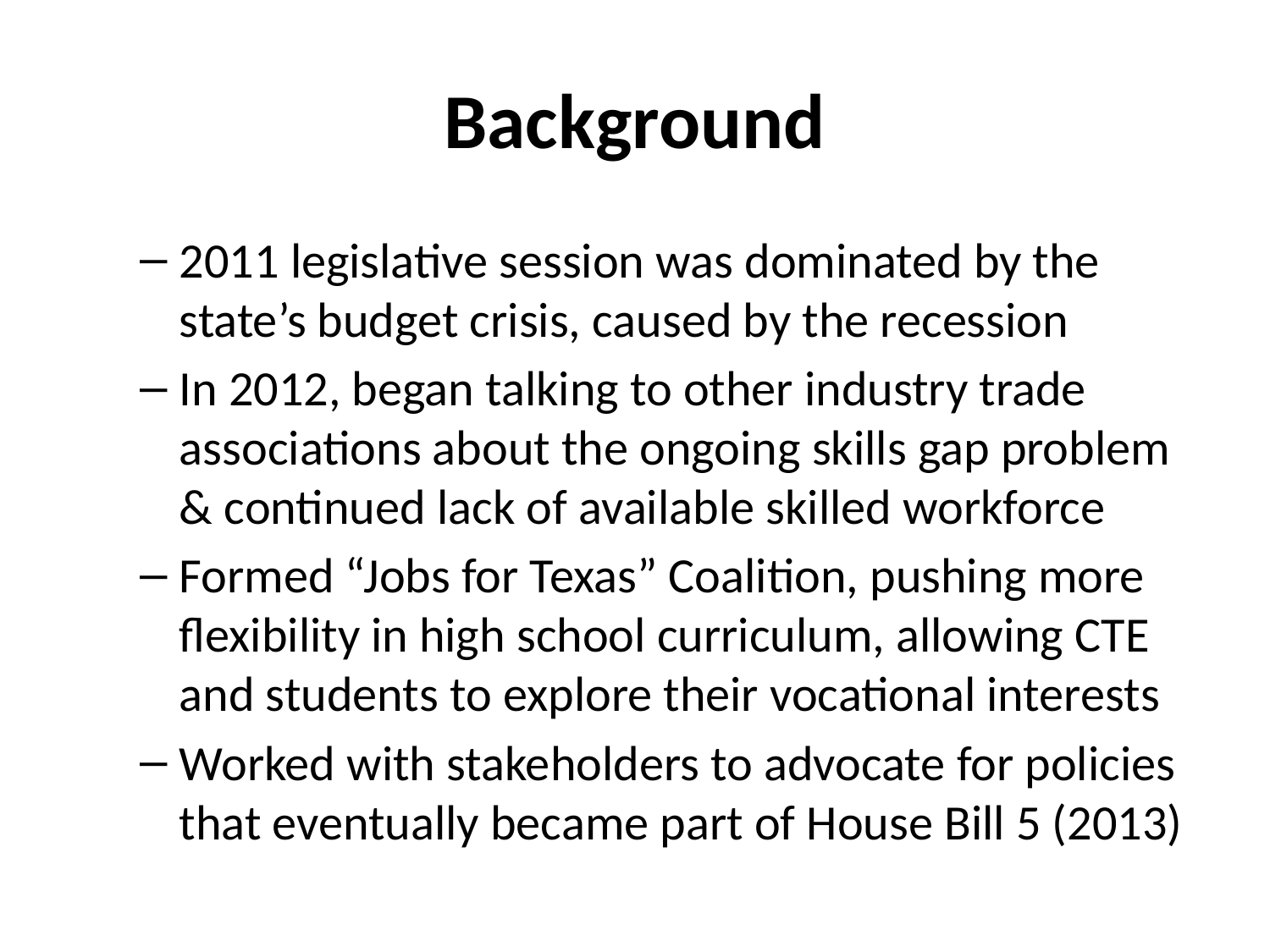

# Background
2011 legislative session was dominated by the state’s budget crisis, caused by the recession
In 2012, began talking to other industry trade associations about the ongoing skills gap problem & continued lack of available skilled workforce
Formed “Jobs for Texas” Coalition, pushing more flexibility in high school curriculum, allowing CTE and students to explore their vocational interests
Worked with stakeholders to advocate for policies that eventually became part of House Bill 5 (2013)